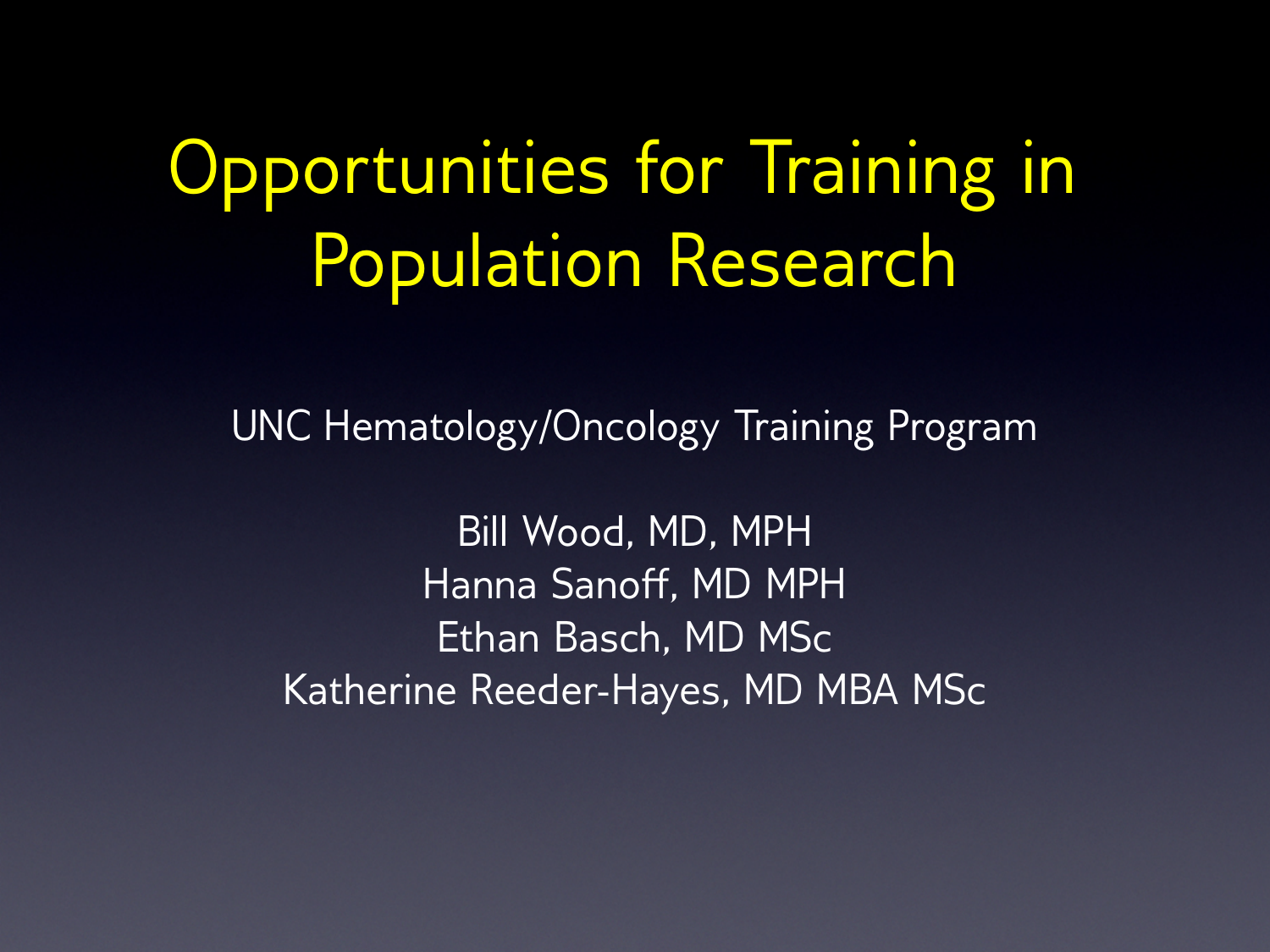

# Opportunities for Training in Population Research
UNC Hematology/Oncology Training Program

Bill Wood, MD, MPH
Hanna Sanoff, MD MPH
Ethan Basch, MD MSc
Katherine Reeder-Hayes, MD MBA MSc